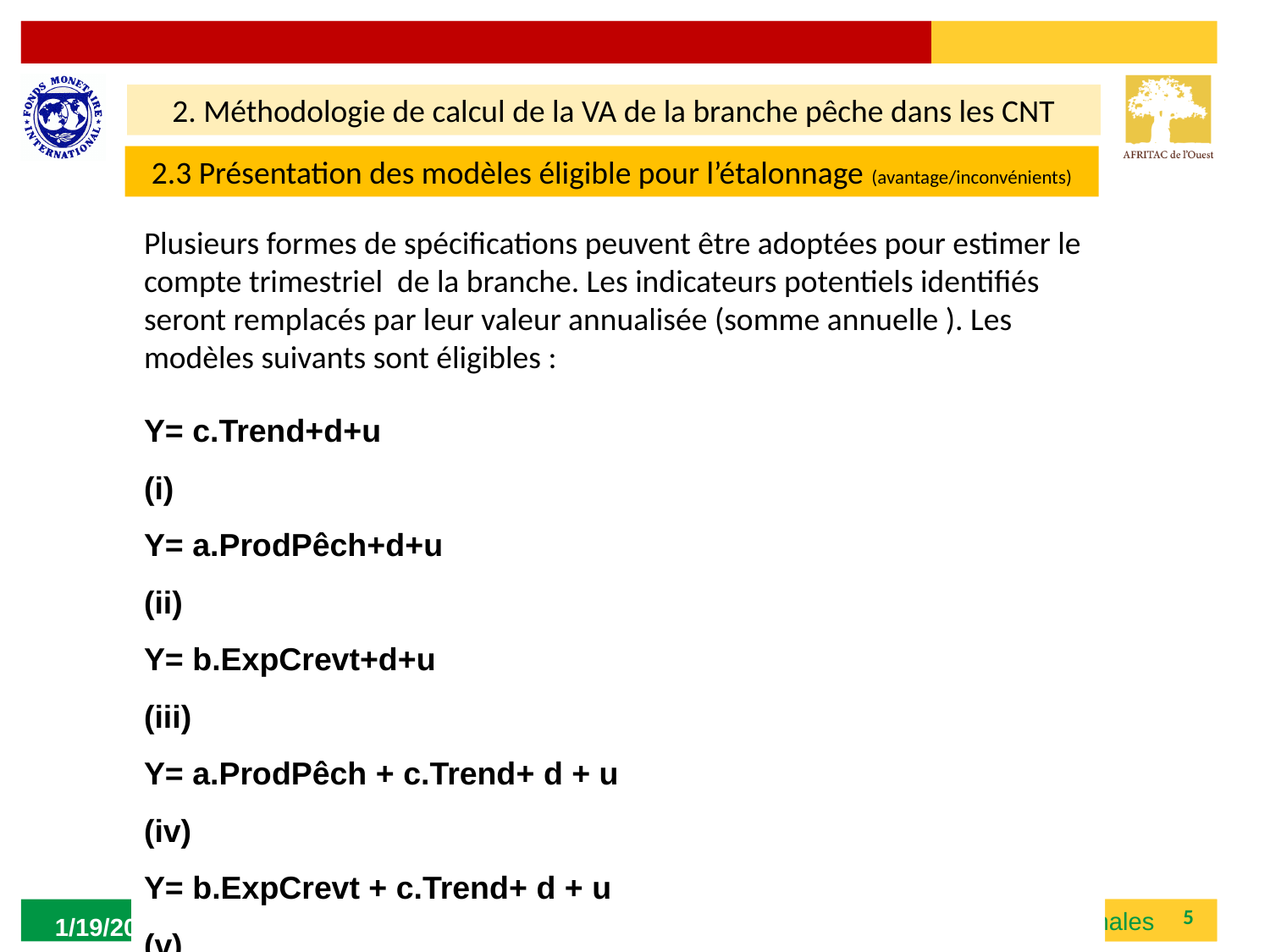

2. Méthodologie de calcul de la VA de la branche pêche dans les CNT
2.3 Présentation des modèles éligible pour l’étalonnage (avantage/inconvénients)
Plusieurs formes de spécifications peuvent être adoptées pour estimer le compte trimestriel  de la branche. Les indicateurs potentiels identifiés seront remplacés par leur valeur annualisée (somme annuelle ). Les modèles suivants sont éligibles :

Y= c.Trend+d+u                                                                             (i)
Y= a.ProdPêch+d+u                                                                     (ii)
Y= b.ExpCrevt+d+u                                                                     (iii)
Y= a.ProdPêch + c.Trend+ d + u                                                (iv)
Y= b.ExpCrevt + c.Trend+ d + u                                                  (v)
Y= a.ProdPêch + b.ExpCrevt +c.Trend + d + u                         (vi)
où
ProdPêch : Production de la pêche ;
ExpCrevt: Exportation des crevettes et crustacées